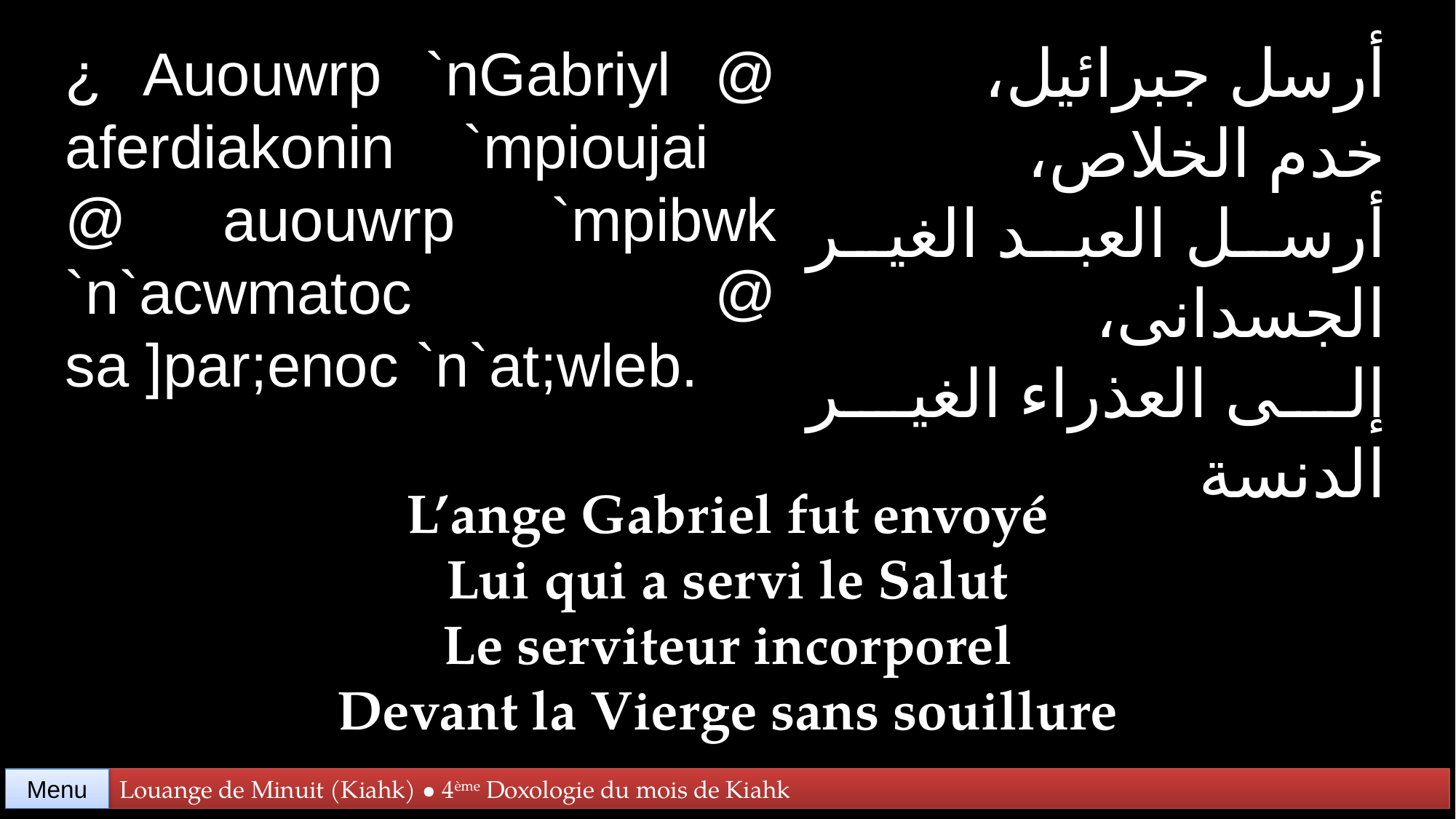

أرسل جبرائيل،
خدم الخلاص،
أرسل العبد الغير الجسدانى،
إلى العذراء الغير الدنسة
¿ Auouwrp `nGabriyl @ aferdiakonin `mpioujai
@ auouwrp `mpibwk
`n`acwmatoc @ sa ]par;enoc `n`at;wleb.
L’ange Gabriel fut envoyé
Lui qui a servi le Salut
Le serviteur incorporel
Devant la Vierge sans souillure
Menu
Louange de Minuit (Kiahk) • 4ème Doxologie du mois de Kiahk